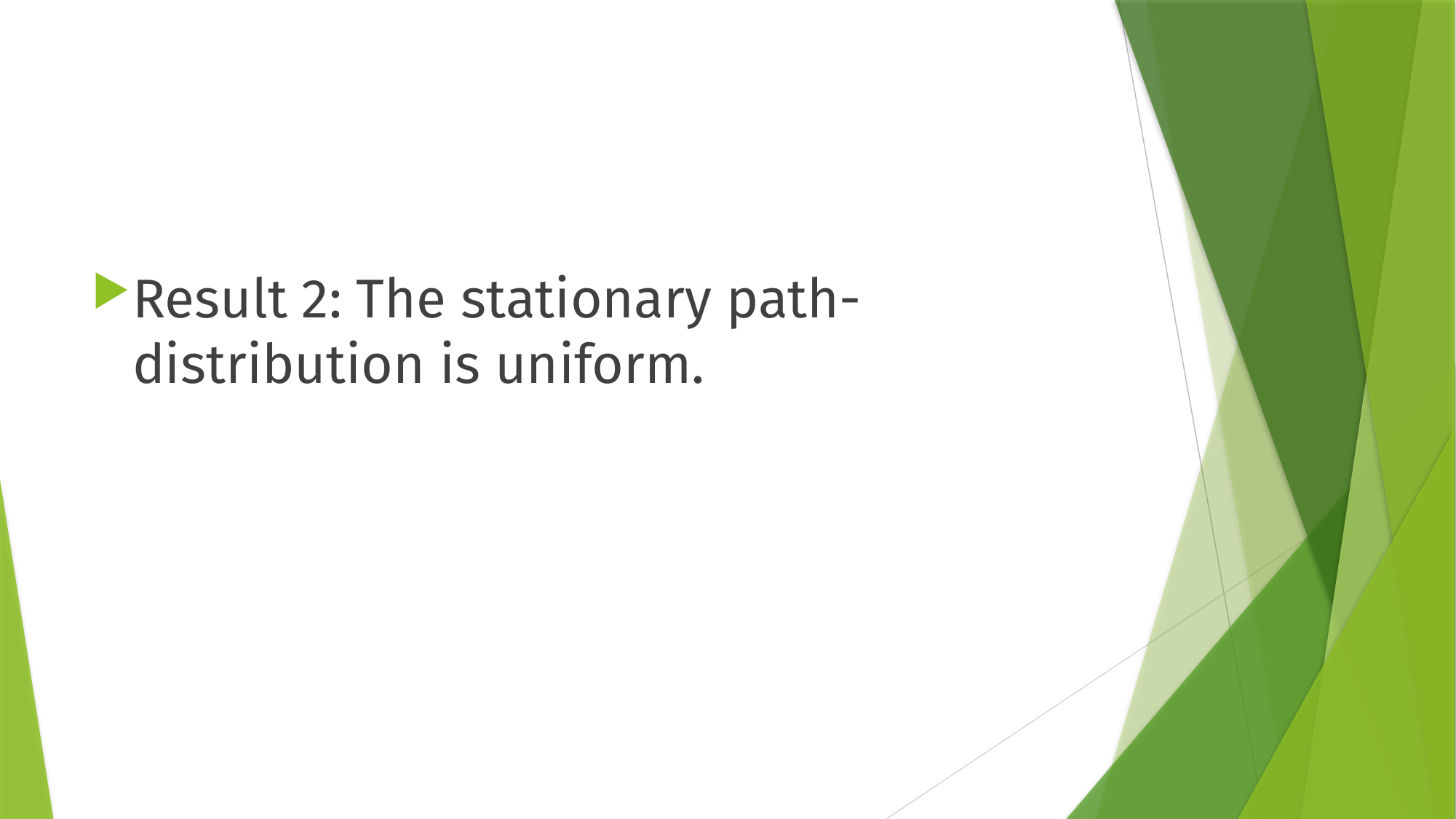

#
Result 2: The stationary path-distribution is uniform.